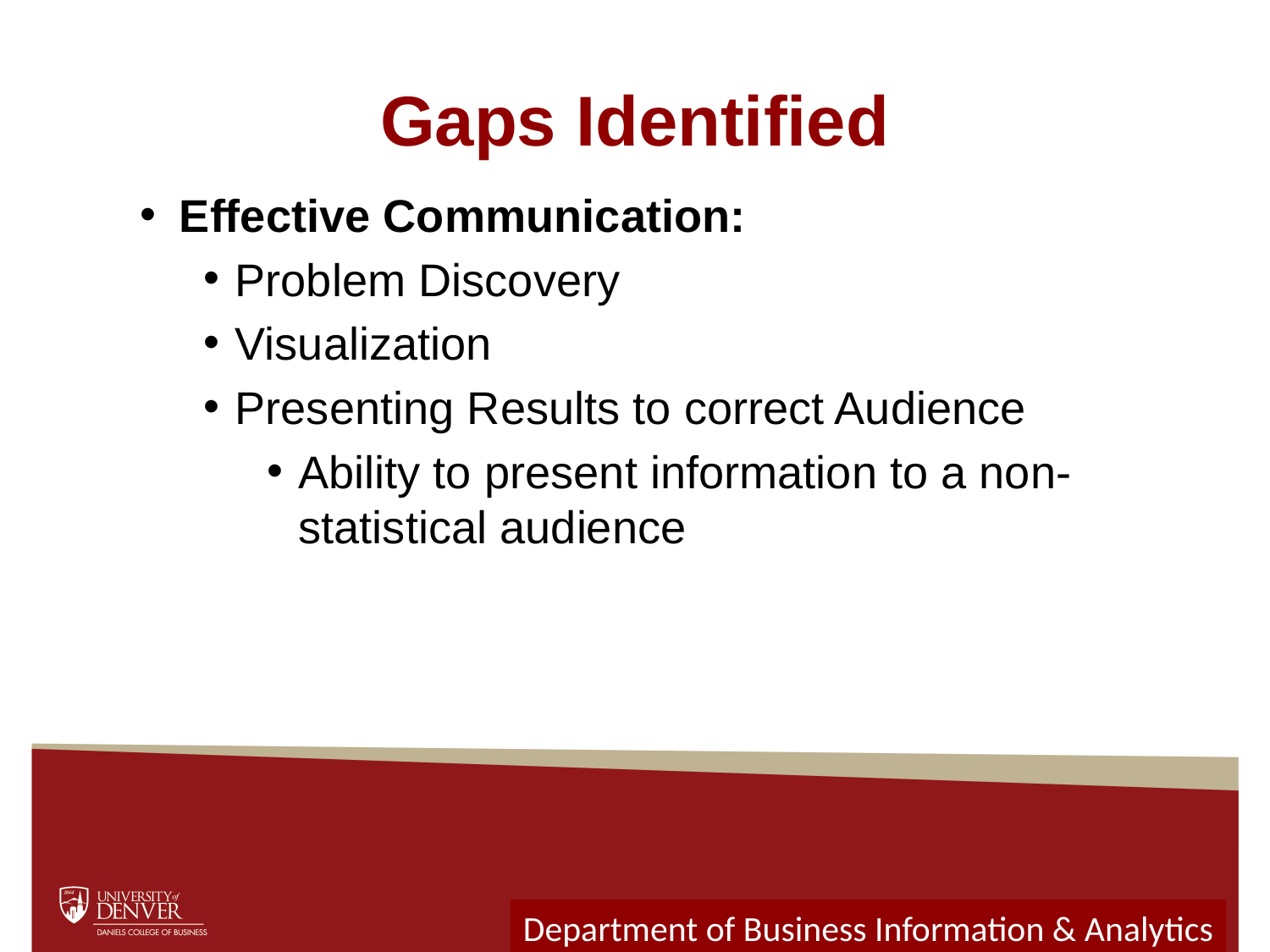

# Gaps Identified
Effective Communication:
Problem Discovery
Visualization
Presenting Results to correct Audience
Ability to present information to a non-statistical audience